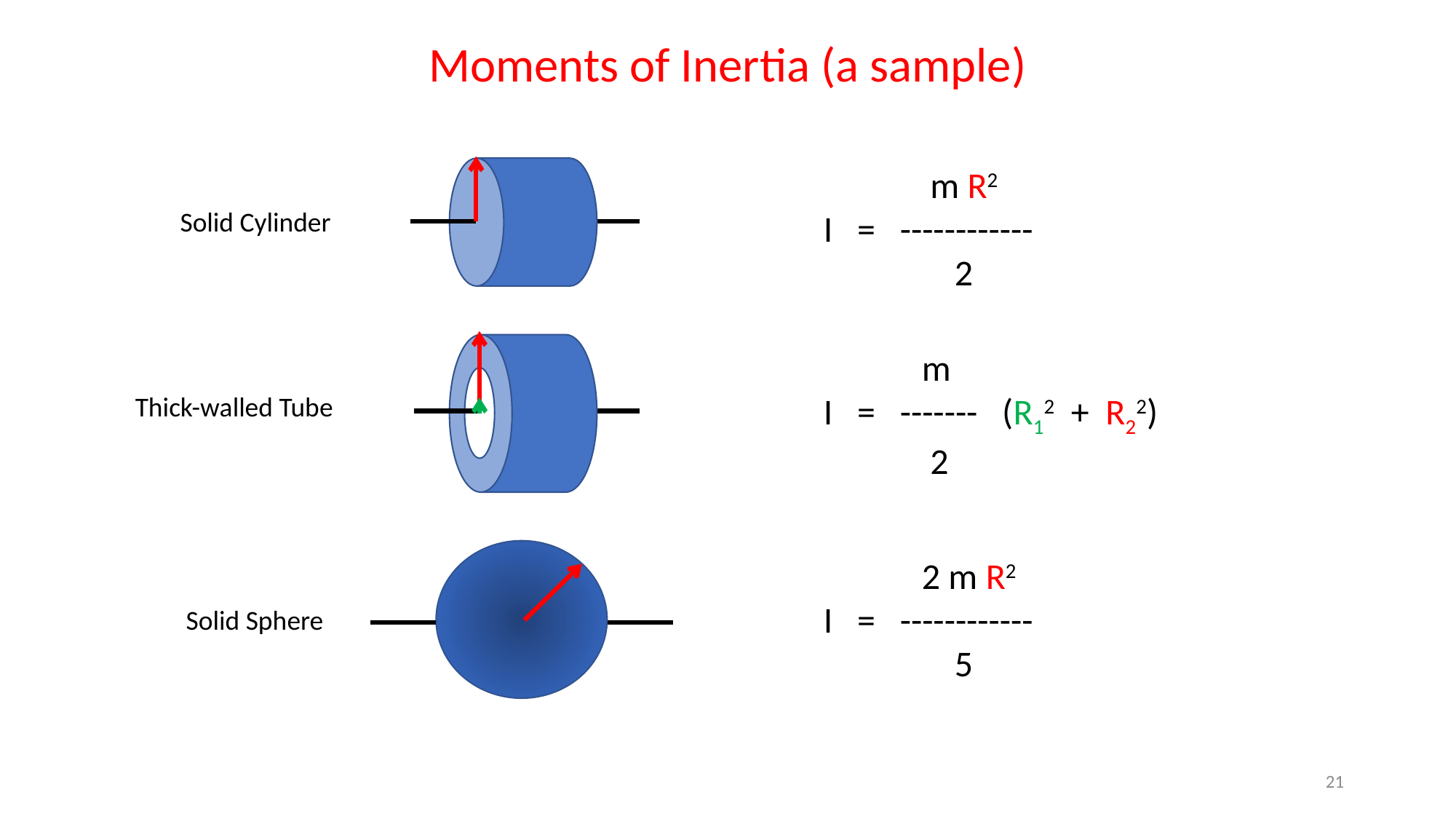

Moments of Inertia (a sample)

             m R2
I   =   ------------
                2
Solid Cylinder

            m
I   =   -------   (R12  +  R22)
             2
Thick-walled Tube

            2 m R2
I   =   ------------
                5
Solid Sphere
21